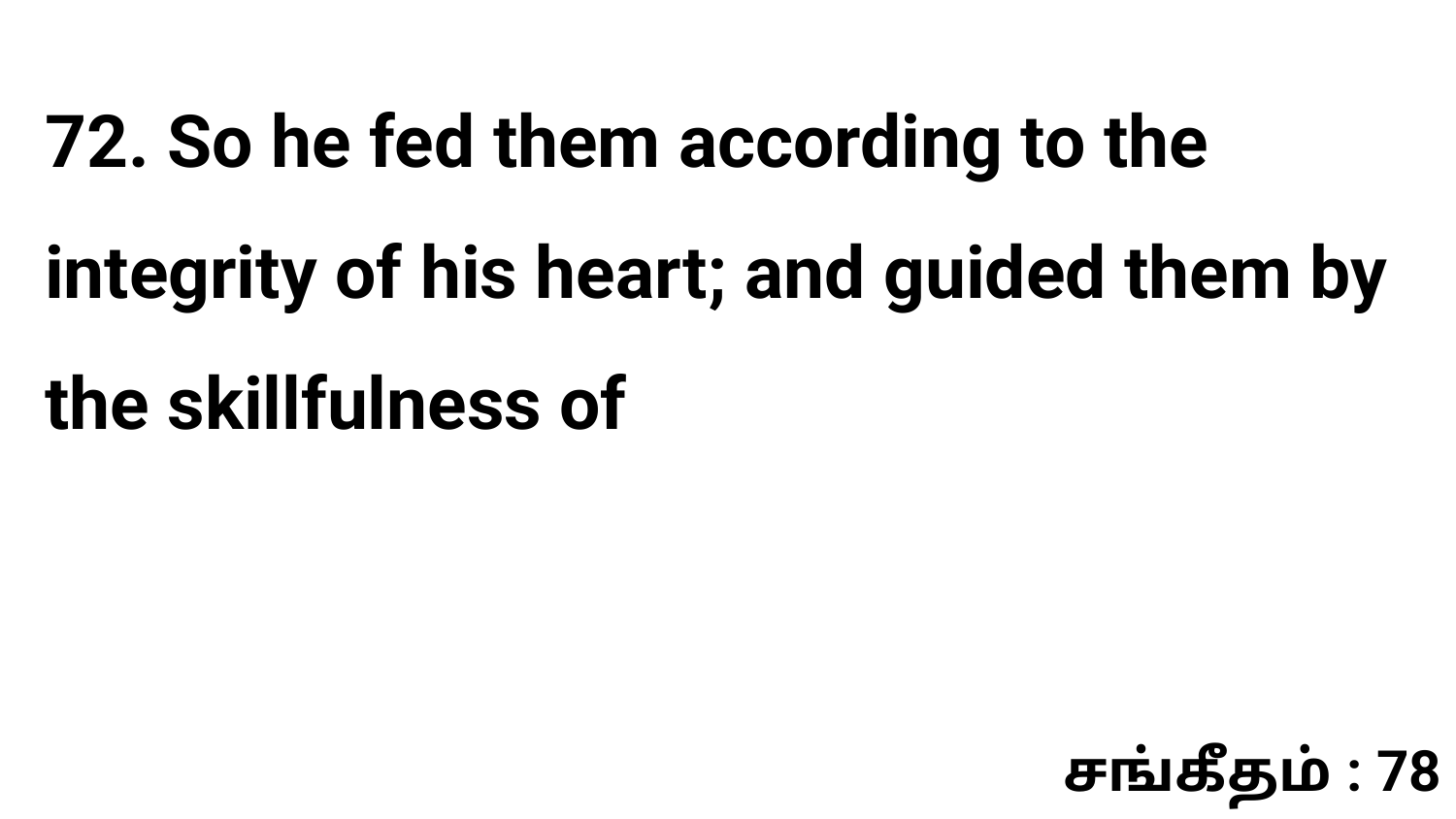

72. So he fed them according to the integrity of his heart; and guided them by the skillfulness of
சங்கீதம் : 78